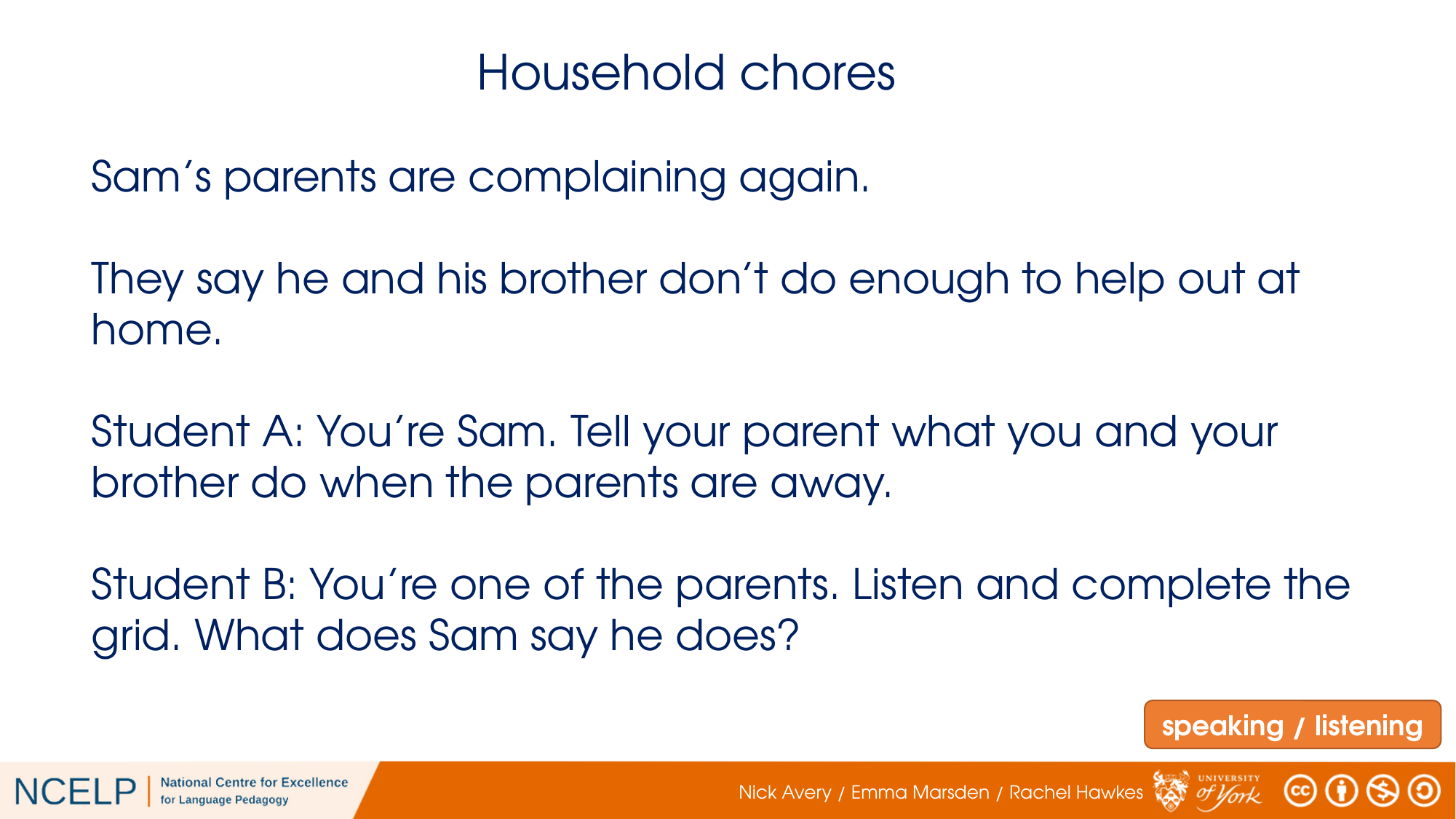

Household chores
Sam’s parents are complaining again.

They say he and his brother don’t do enough to help out at home.

Student A: You’re Sam. Tell your parent what you and your brother do when the parents are away.

Student B: You’re one of the parents. Listen and complete the grid. What does Sam say he does?

speaking / listening
Nick Avery / Emma Marsden / Rachel Hawkes